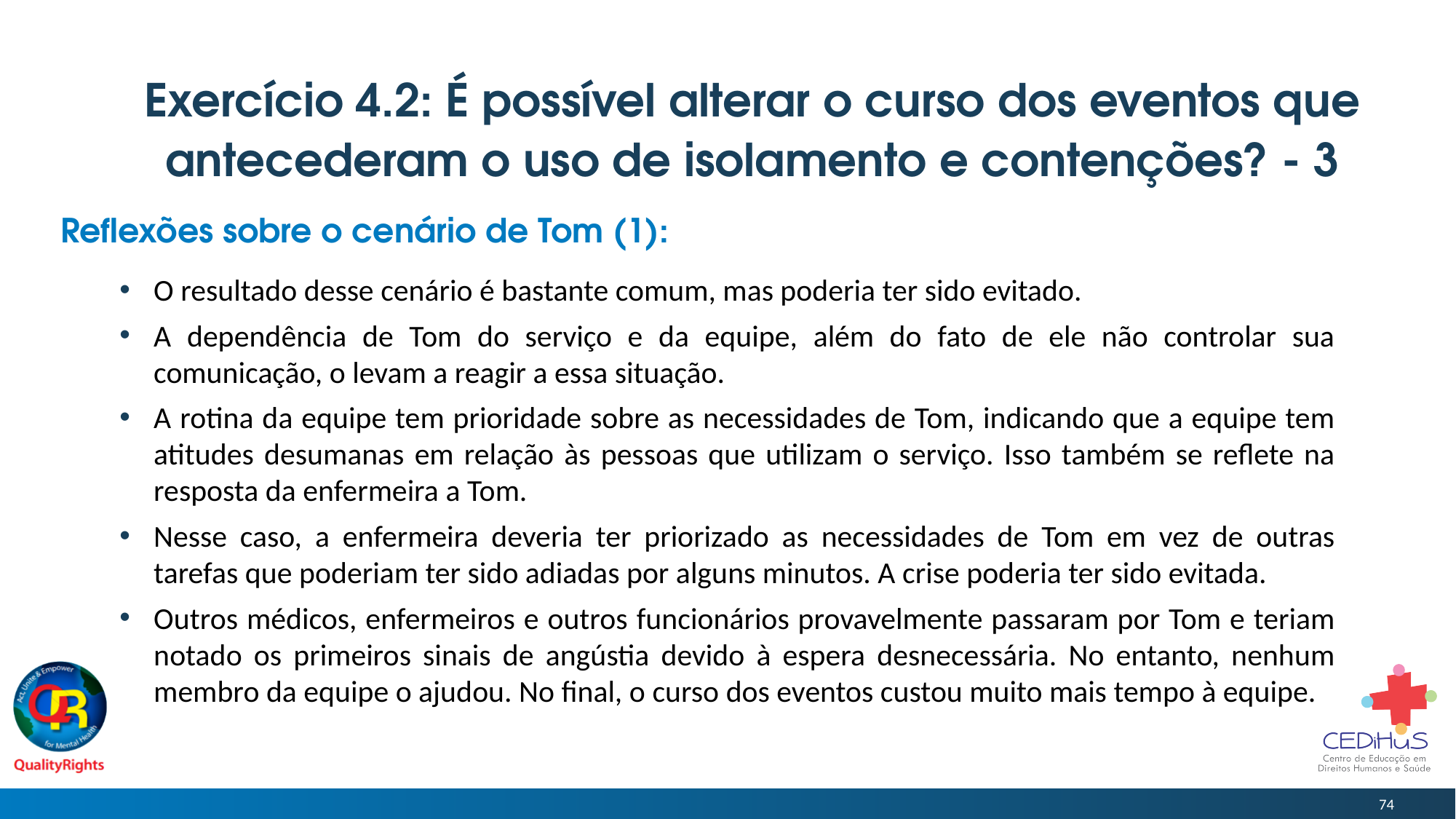

# Exercício 4.2: É possível alterar o curso dos eventos que antecederam o uso de isolamento e contenções? - 3
Reflexões sobre o cenário de Tom (1):
O resultado desse cenário é bastante comum, mas poderia ter sido evitado.
A dependência de Tom do serviço e da equipe, além do fato de ele não controlar sua comunicação, o levam a reagir a essa situação.
A rotina da equipe tem prioridade sobre as necessidades de Tom, indicando que a equipe tem atitudes desumanas em relação às pessoas que utilizam o serviço. Isso também se reflete na resposta da enfermeira a Tom.
Nesse caso, a enfermeira deveria ter priorizado as necessidades de Tom em vez de outras tarefas que poderiam ter sido adiadas por alguns minutos. A crise poderia ter sido evitada.
Outros médicos, enfermeiros e outros funcionários provavelmente passaram por Tom e teriam notado os primeiros sinais de angústia devido à espera desnecessária. No entanto, nenhum membro da equipe o ajudou. No final, o curso dos eventos custou muito mais tempo à equipe.